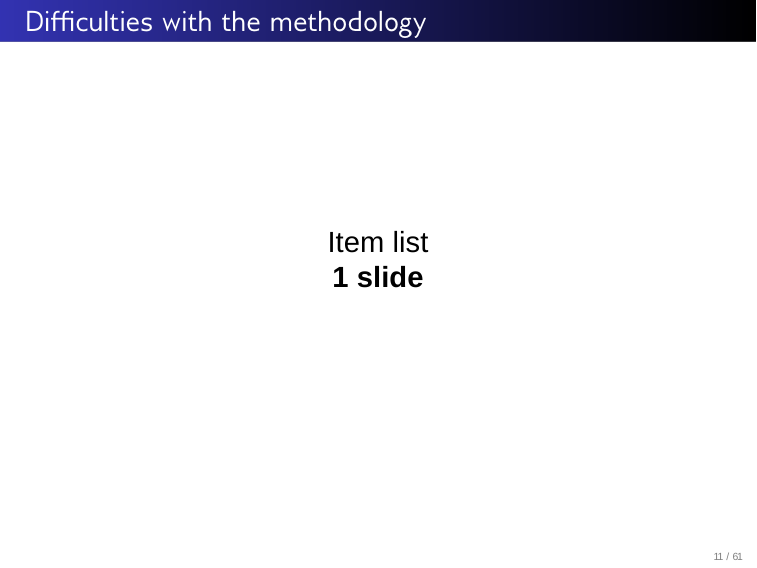

# Difficulties with the methodology
Item list
1 slide
11 / 61